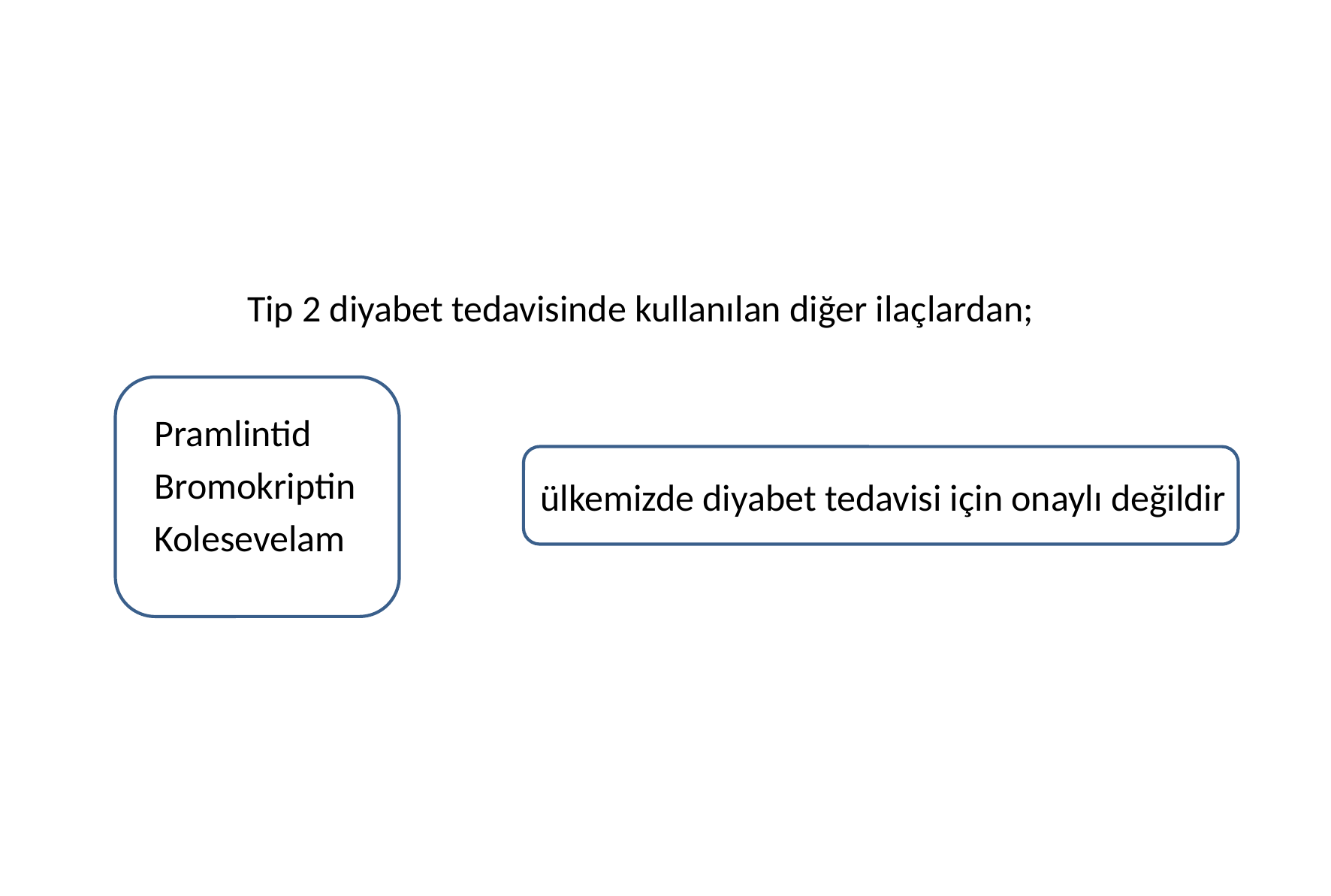

#

                    Tip 2 diyabet tedavisinde kullanılan diğer ilaçlardan;

         Pramlintid
         Bromokriptin
         Kolesevelam

ülkemizde diyabet tedavisi için onaylı değildir